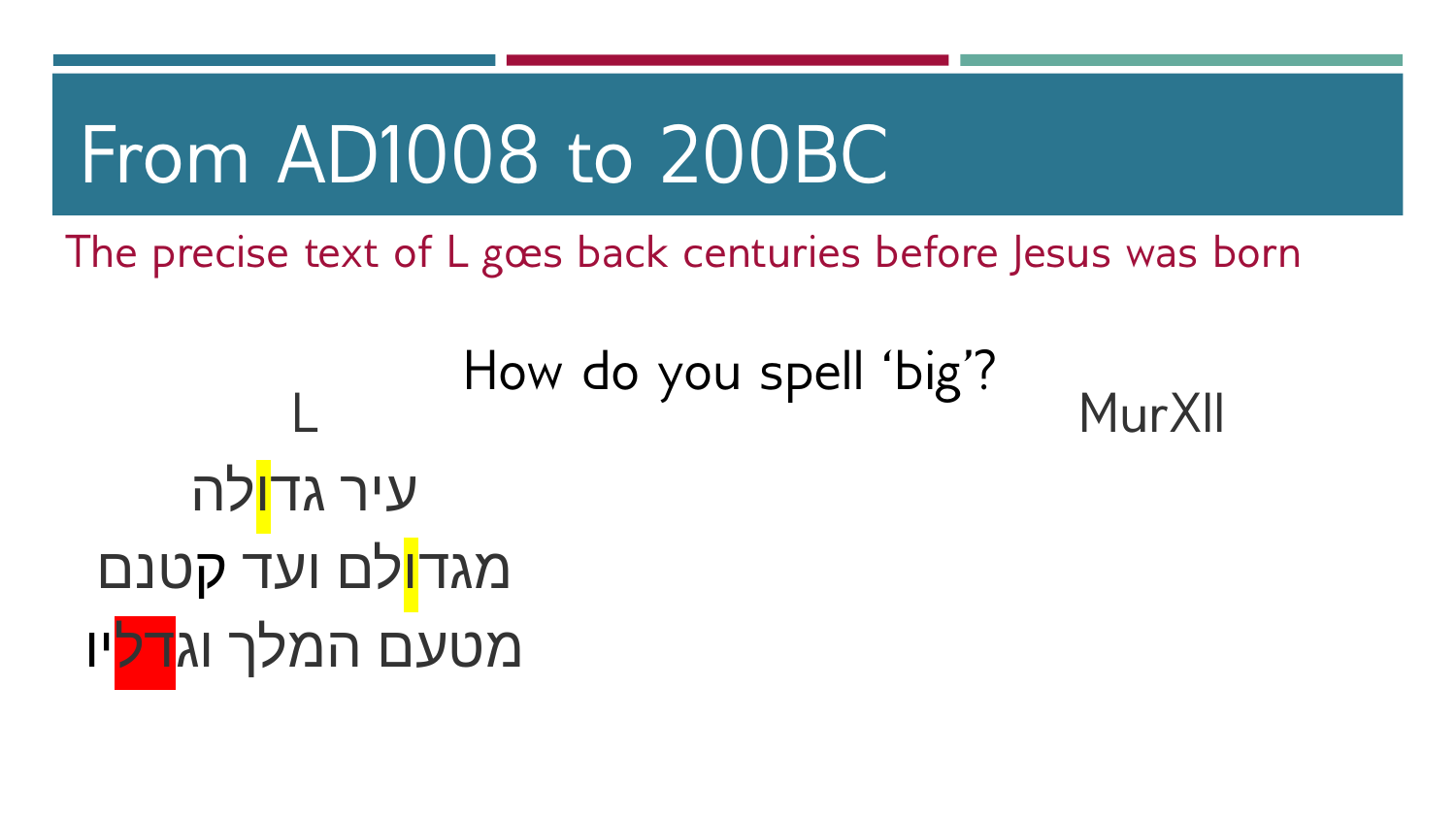

# From AD1008 to 200BC
The precise text of L goes back centuries before Jesus was born

How do you spell ‘big’?

L
עיר גדולה
מגדולם ועד קטנם
מטעם המלך וגדליו
MurXII